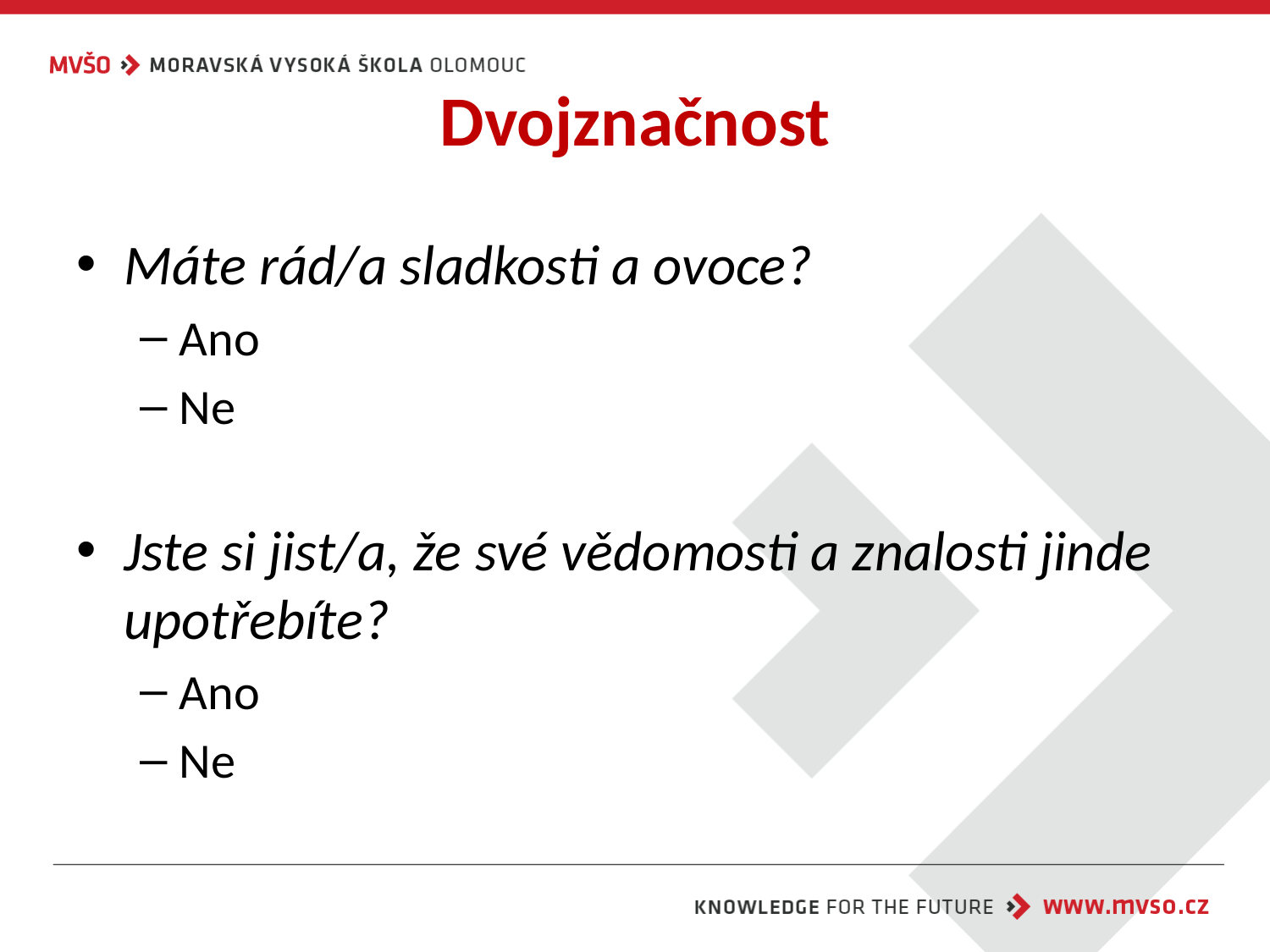

# Dvojznačnost
Máte rád/a sladkosti a ovoce?
Ano
Ne

Jste si jist/a, že své vědomosti a znalosti jinde upotřebíte?
Ano
Ne